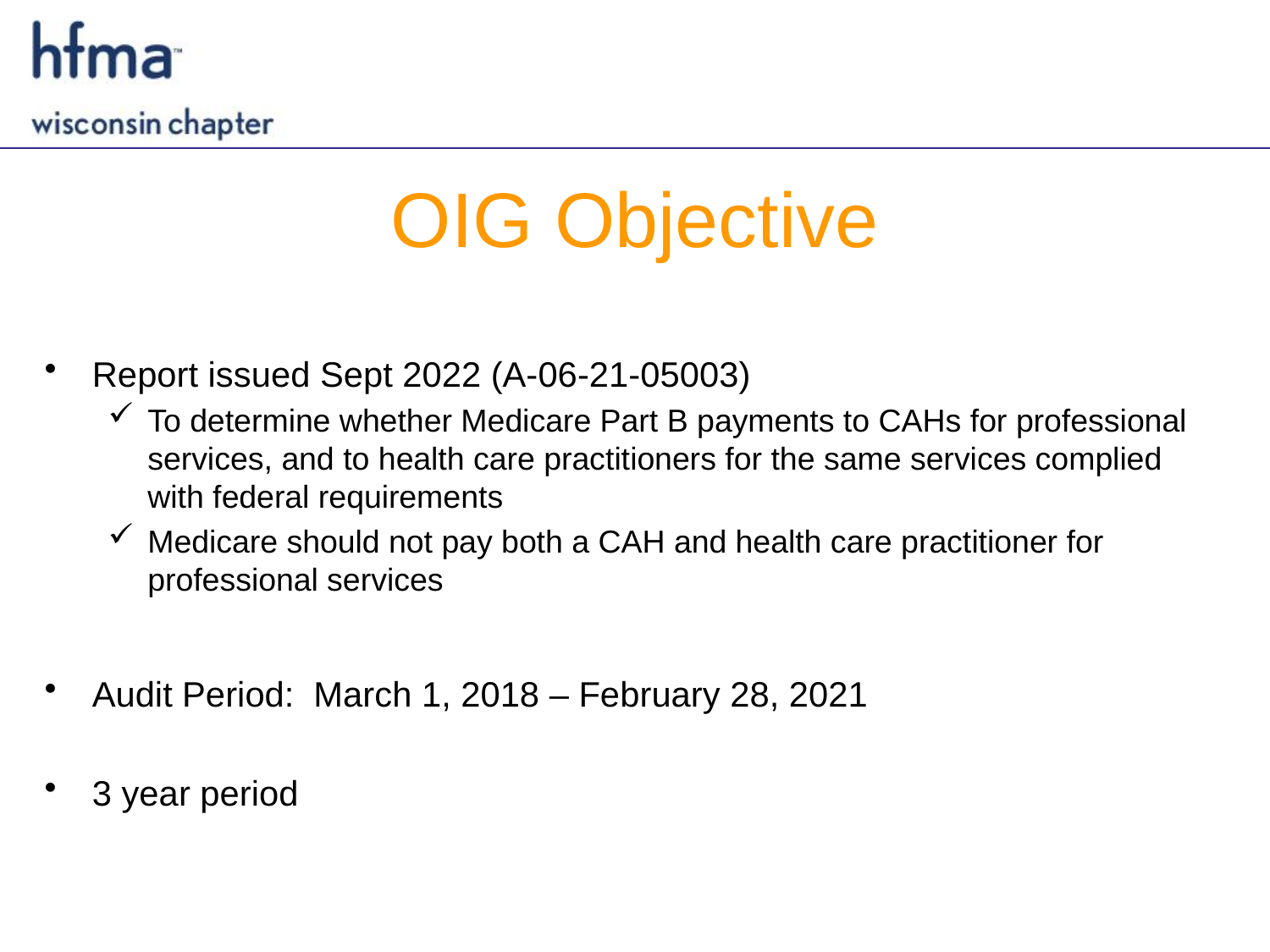

# OIG Objective

Report issued Sept 2022 (A-06-21-05003)
To determine whether Medicare Part B payments to CAHs for professional services, and to health care practitioners for the same services complied with federal requirements
Medicare should not pay both a CAH and health care practitioner for professional services

Audit Period:  March 1, 2018 – February 28, 2021

3 year period